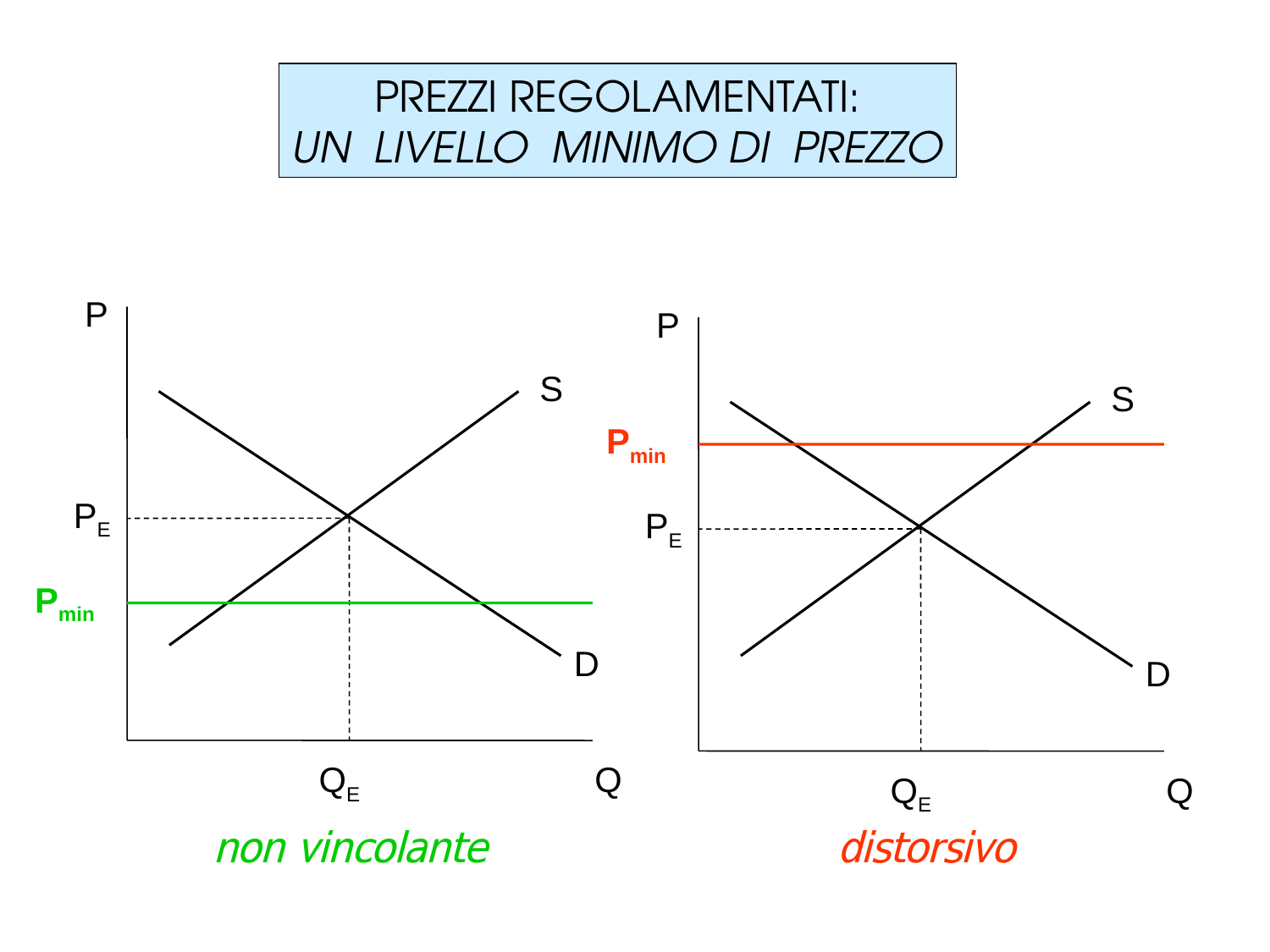

PREZZI REGOLAMENTATI:
UN  LIVELLO  MINIMO DI  PREZZO
P

S

PE

D

QE
Q
P

S

PE

D

QE
Q
Pmin

Pmin

non vincolante
distorsivo